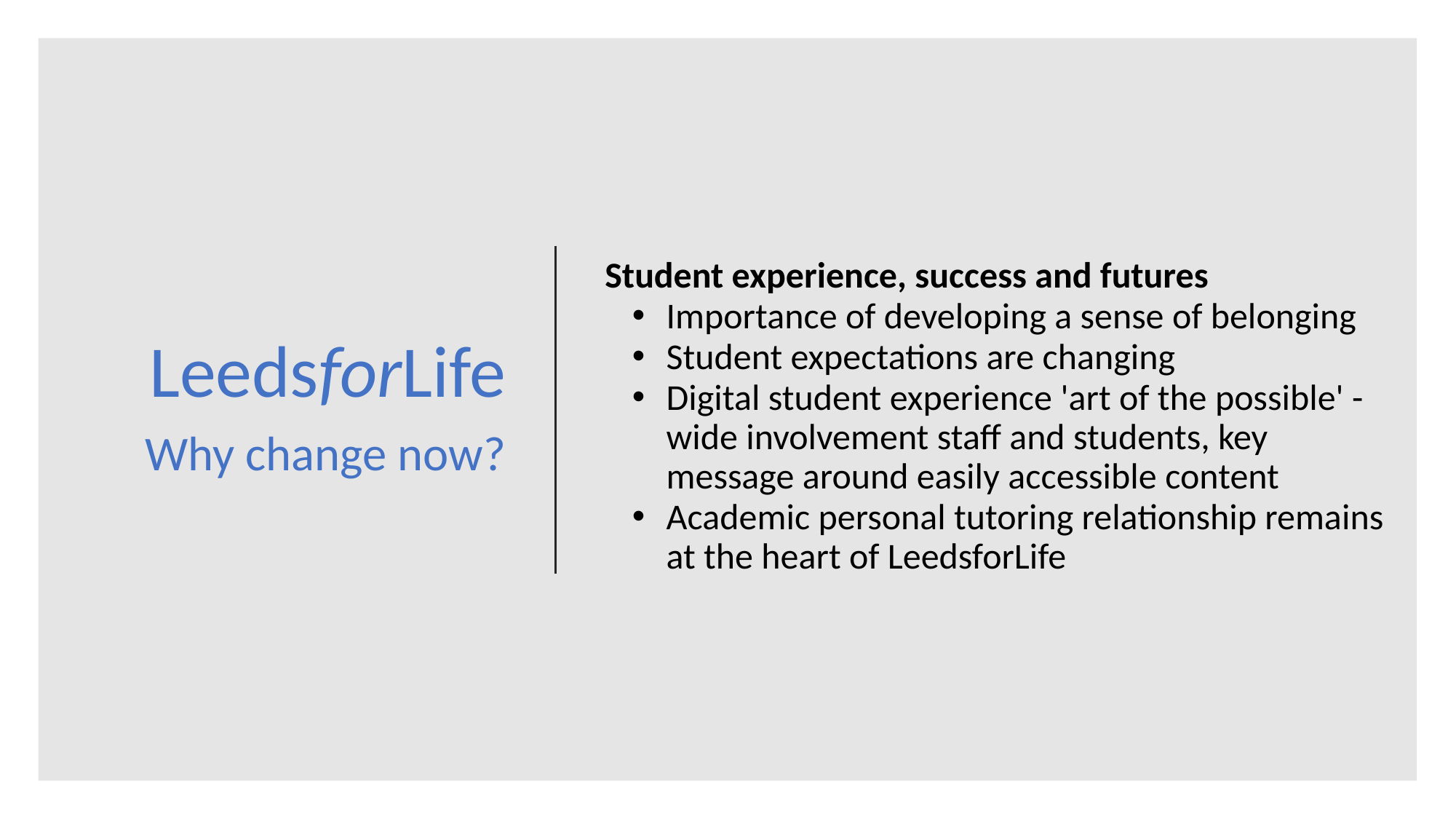

# LeedsforLife  Why change now?
Student experience, success and futures
Importance of developing a sense of belonging
Student expectations are changing
Digital student experience 'art of the possible' - wide involvement staff and students, key message around easily accessible content
Academic personal tutoring relationship remains at the heart of LeedsforLife